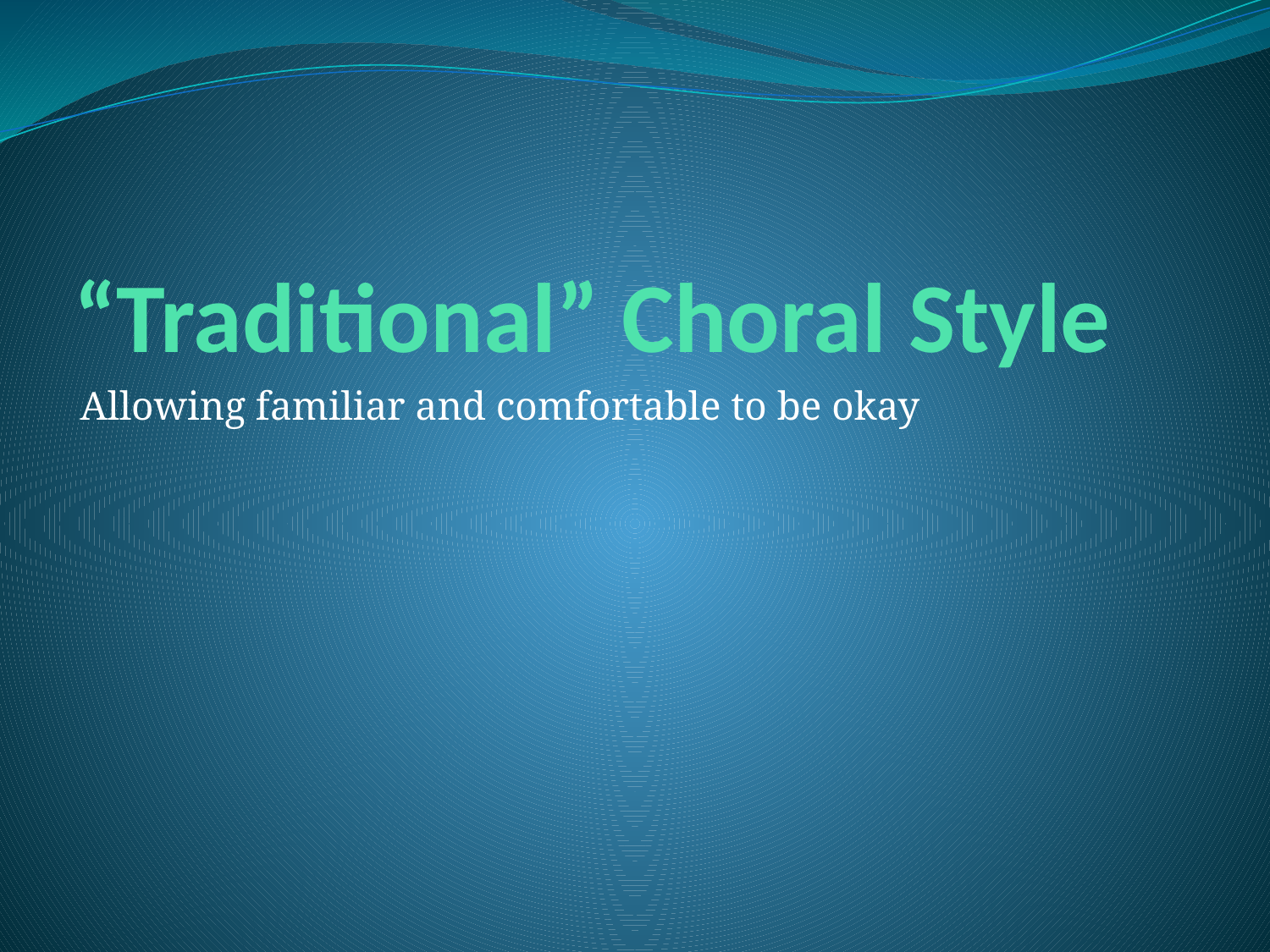

# “Traditional” Choral Style
Allowing familiar and comfortable to be okay